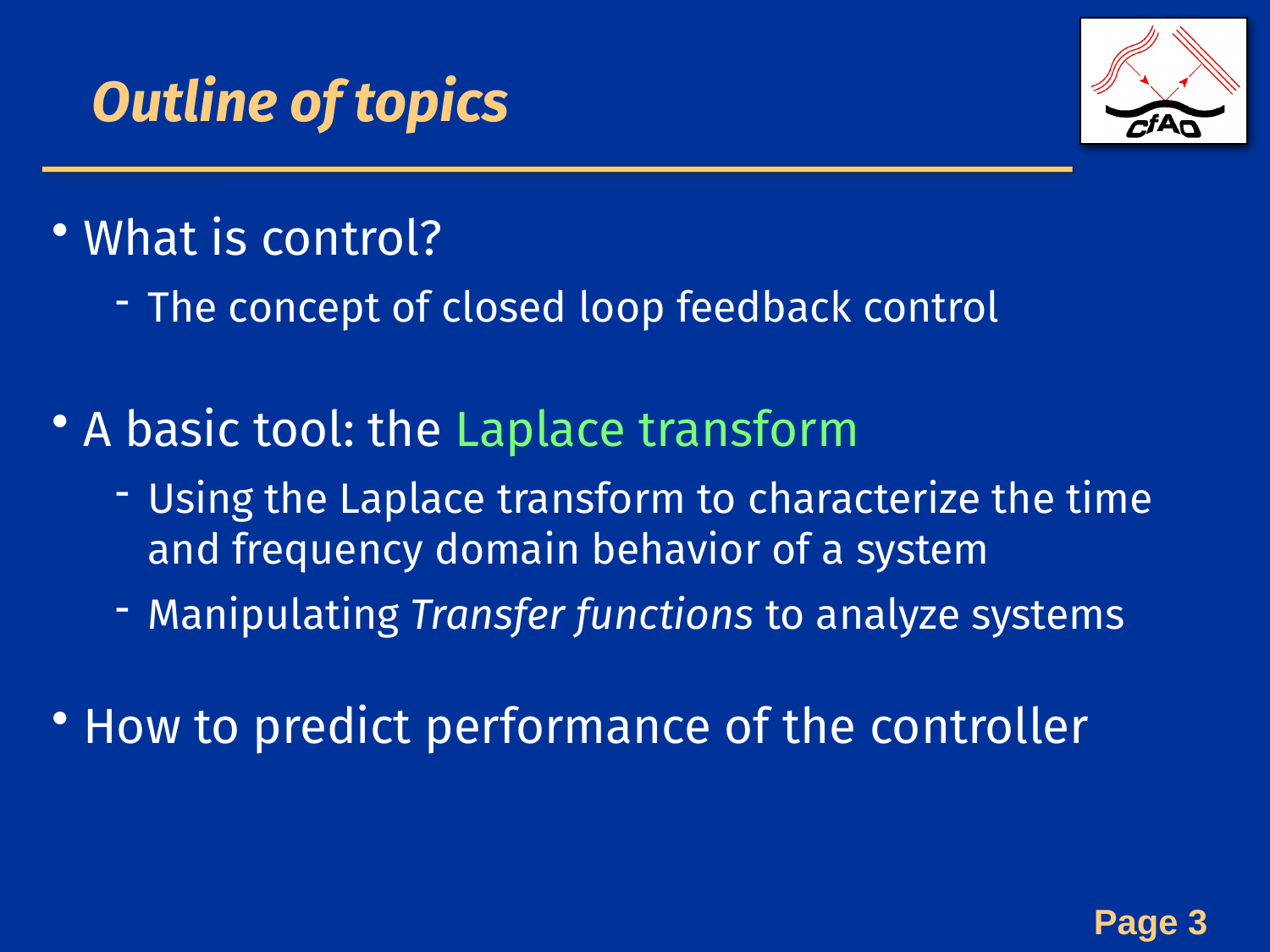

Outline of topics
What is control?
The concept of closed loop feedback control
A basic tool: the Laplace transform
Using the Laplace transform to characterize the time and frequency domain behavior of a system
Manipulating Transfer functions to analyze systems
How to predict performance of the controller